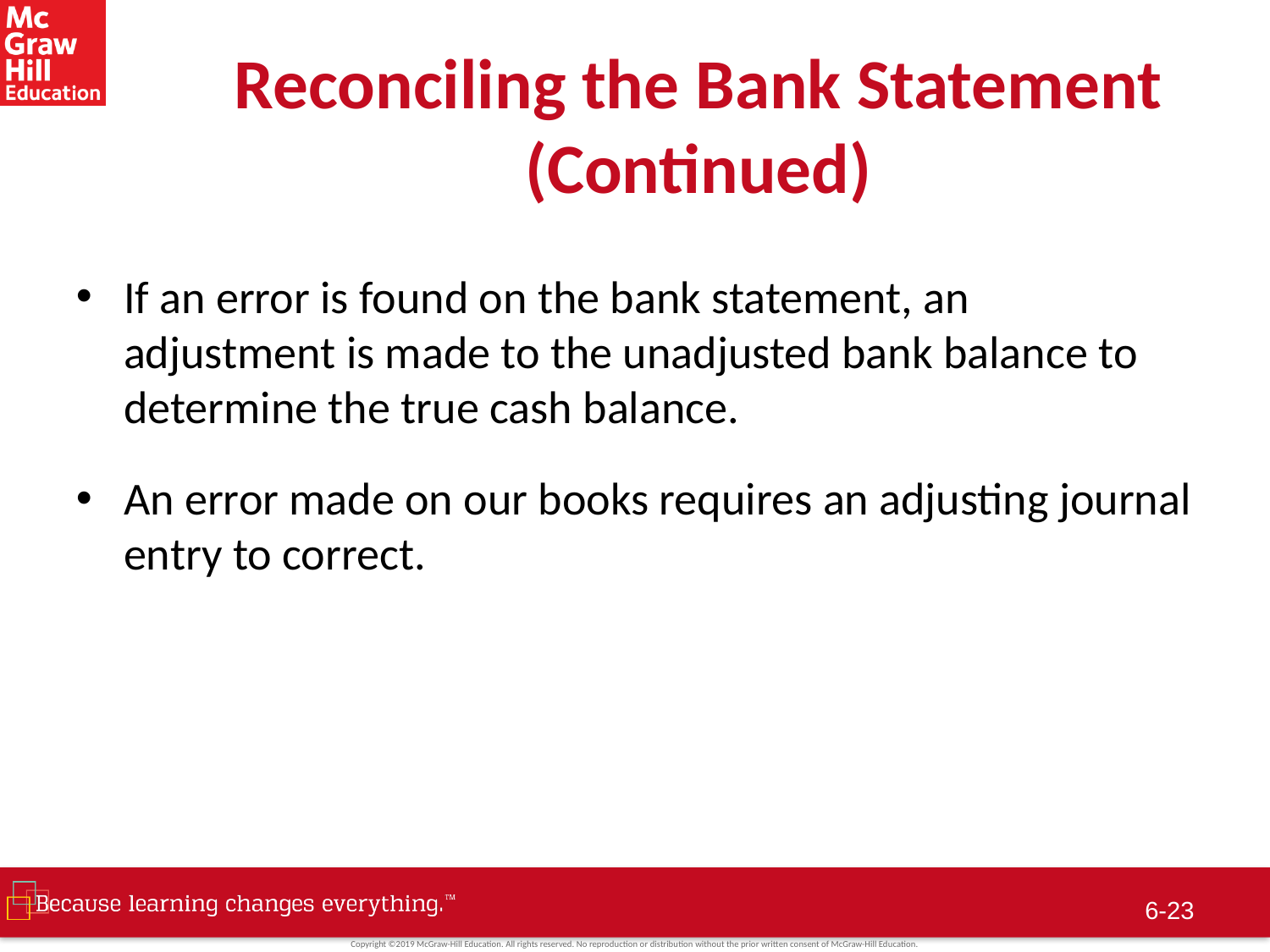

# Reconciling the Bank Statement (Continued)

If an error is found on the bank statement, an adjustment is made to the unadjusted bank balance to determine the true cash balance.
An error made on our books requires an adjusting journal entry to correct.

6-23